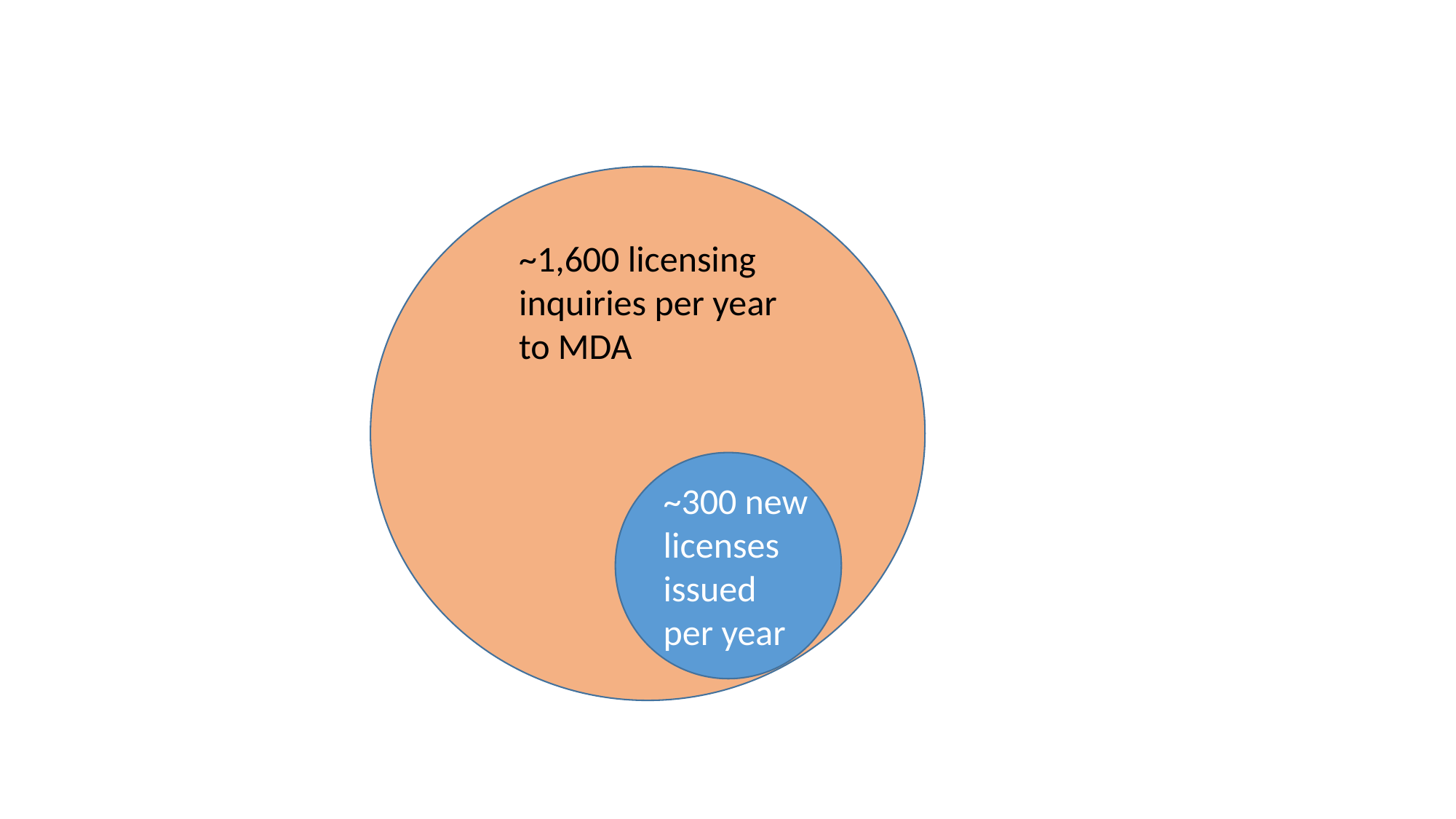

~1,600 licensing inquiries per year to MDA

~300 new licenses issued per year